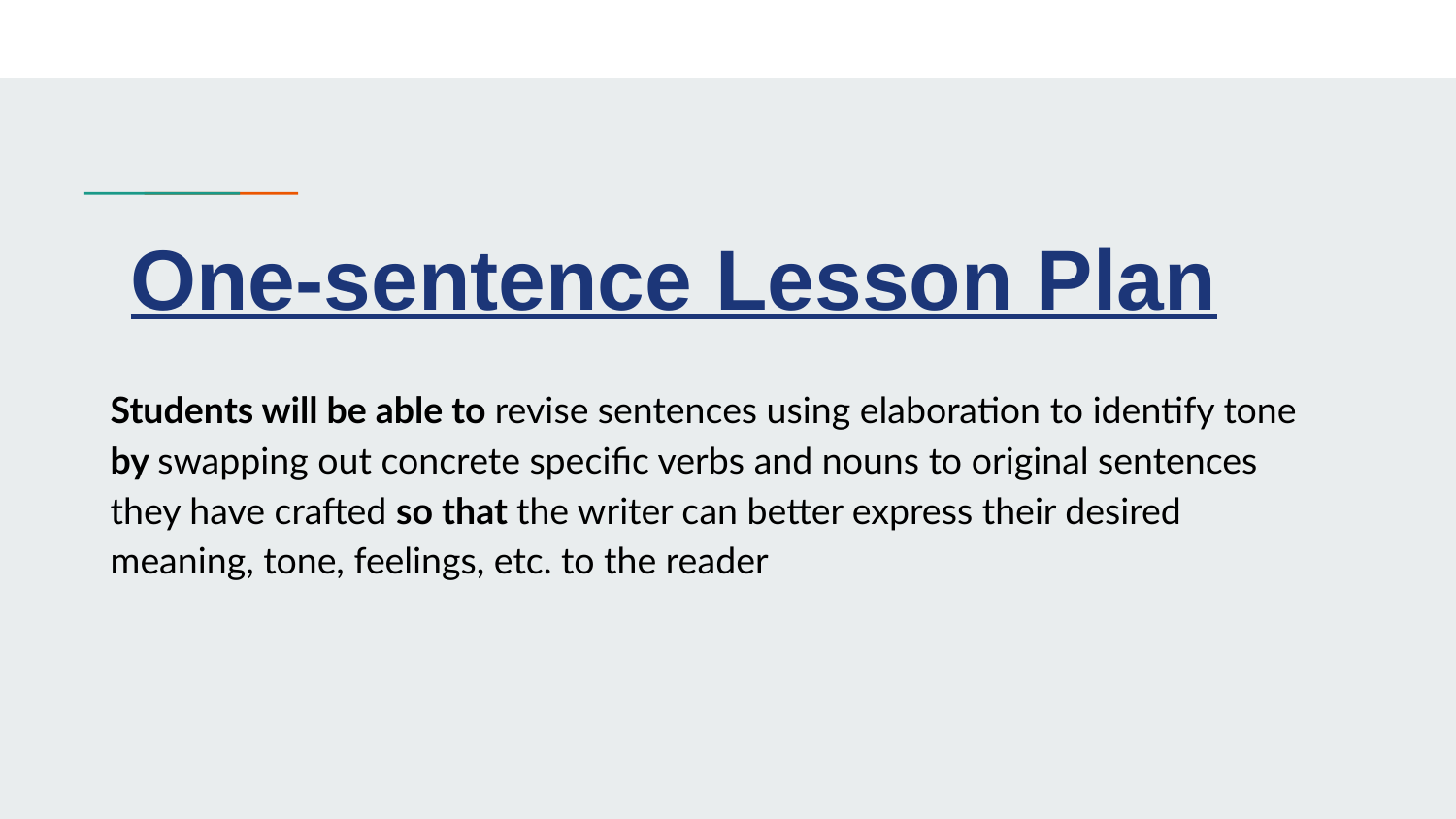

# One-sentence Lesson Plan
Students will be able to revise sentences using elaboration to identify tone by swapping out concrete specific verbs and nouns to original sentences they have crafted so that the writer can better express their desired meaning, tone, feelings, etc. to the reader